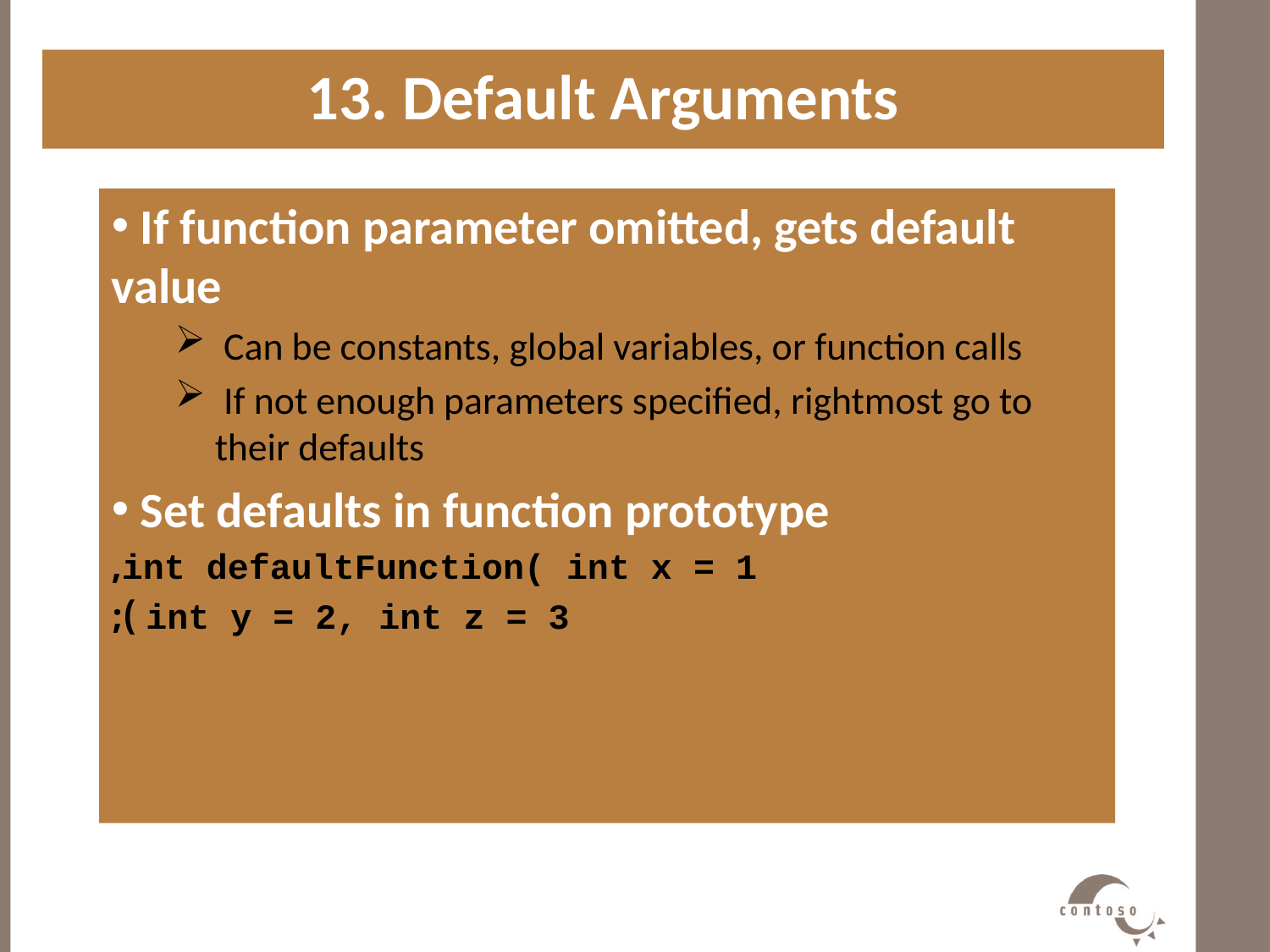

13. Default Arguments
#
 If function parameter omitted, gets default value
 Can be constants, global variables, or function calls
 If not enough parameters specified, rightmost go to their defaults
 Set defaults in function prototype
int defaultFunction( int x = 1,
   int y = 2, int z = 3 );